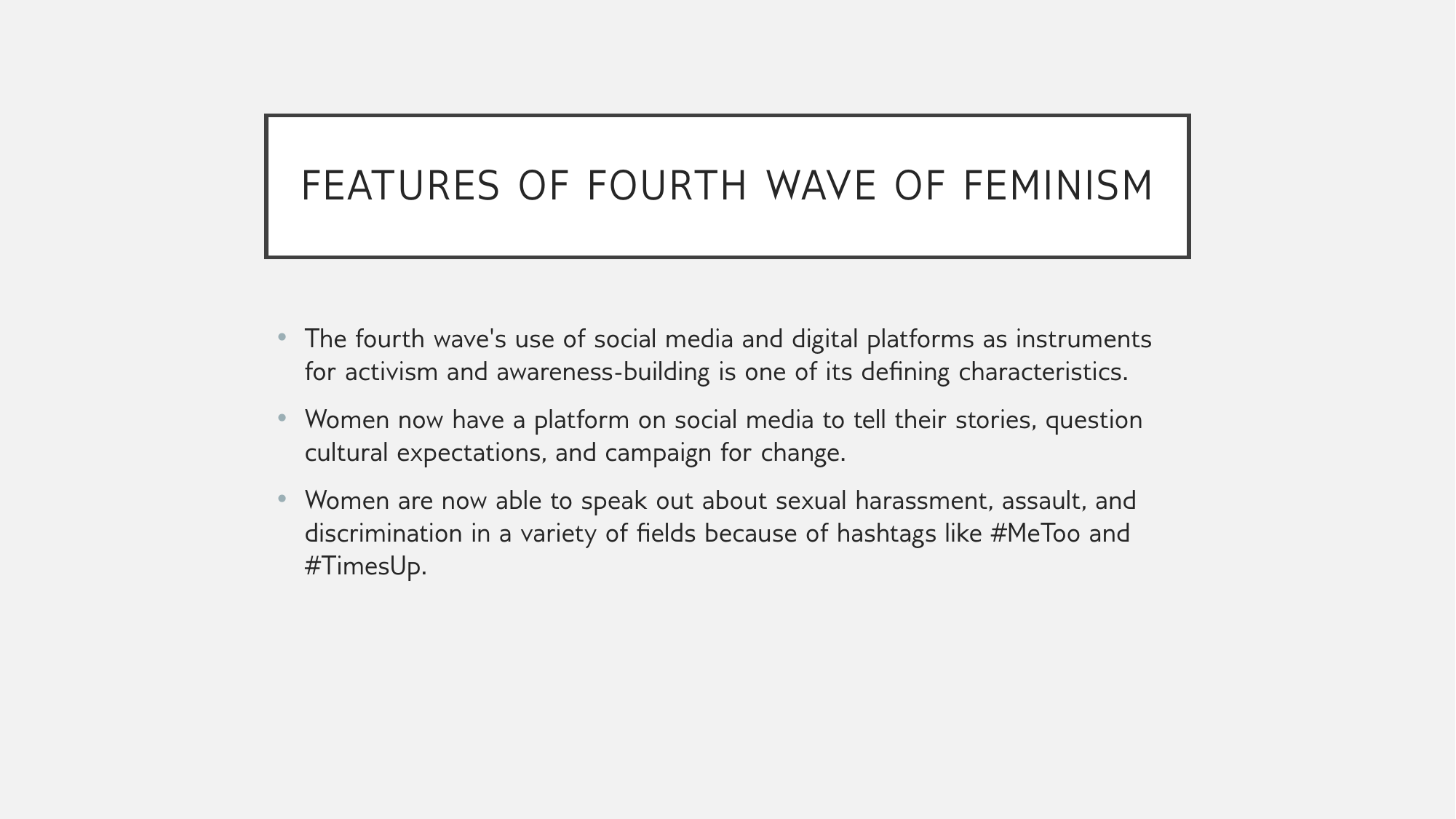

# Features of fourth wave of feminism
The fourth wave's use of social media and digital platforms as instruments for activism and awareness-building is one of its defining characteristics.
Women now have a platform on social media to tell their stories, question cultural expectations, and campaign for change.
Women are now able to speak out about sexual harassment, assault, and discrimination in a variety of fields because of hashtags like #MeToo and #TimesUp.